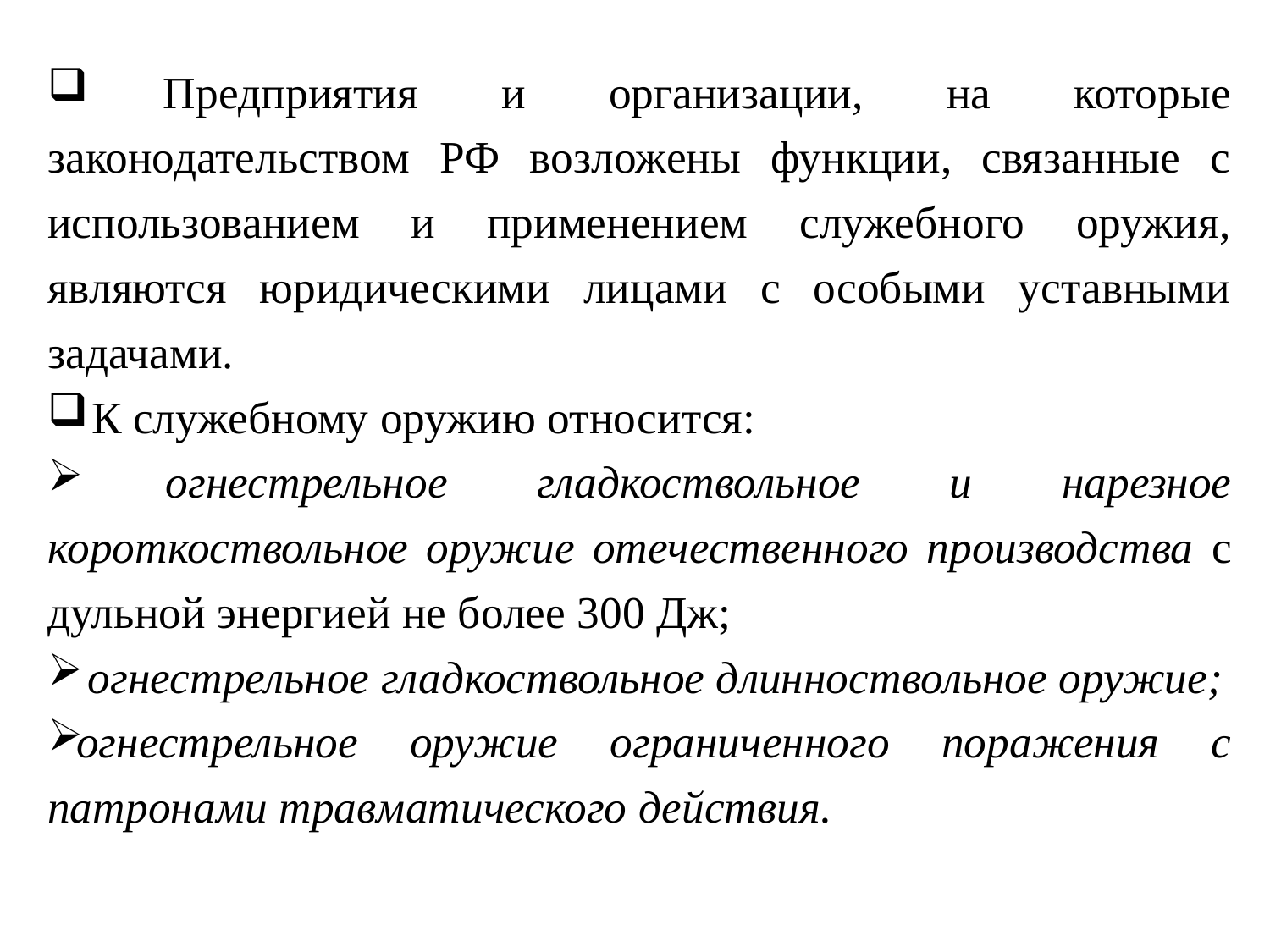

Предприятия и организации, на которые законодательством РФ возложены функции, связанные с использованием и применением служебного оружия, являются юридическими лицами с особыми уставными задачами.
 К служебному оружию относится:
 огнестрельное гладкоствольное и нарезное короткоствольное оружие отечественного производства с дульной энергией не более 300 Дж;
 огнестрельное гладкоствольное длинноствольное оружие;
огнестрельное оружие ограниченного поражения с патронами травматического действия.